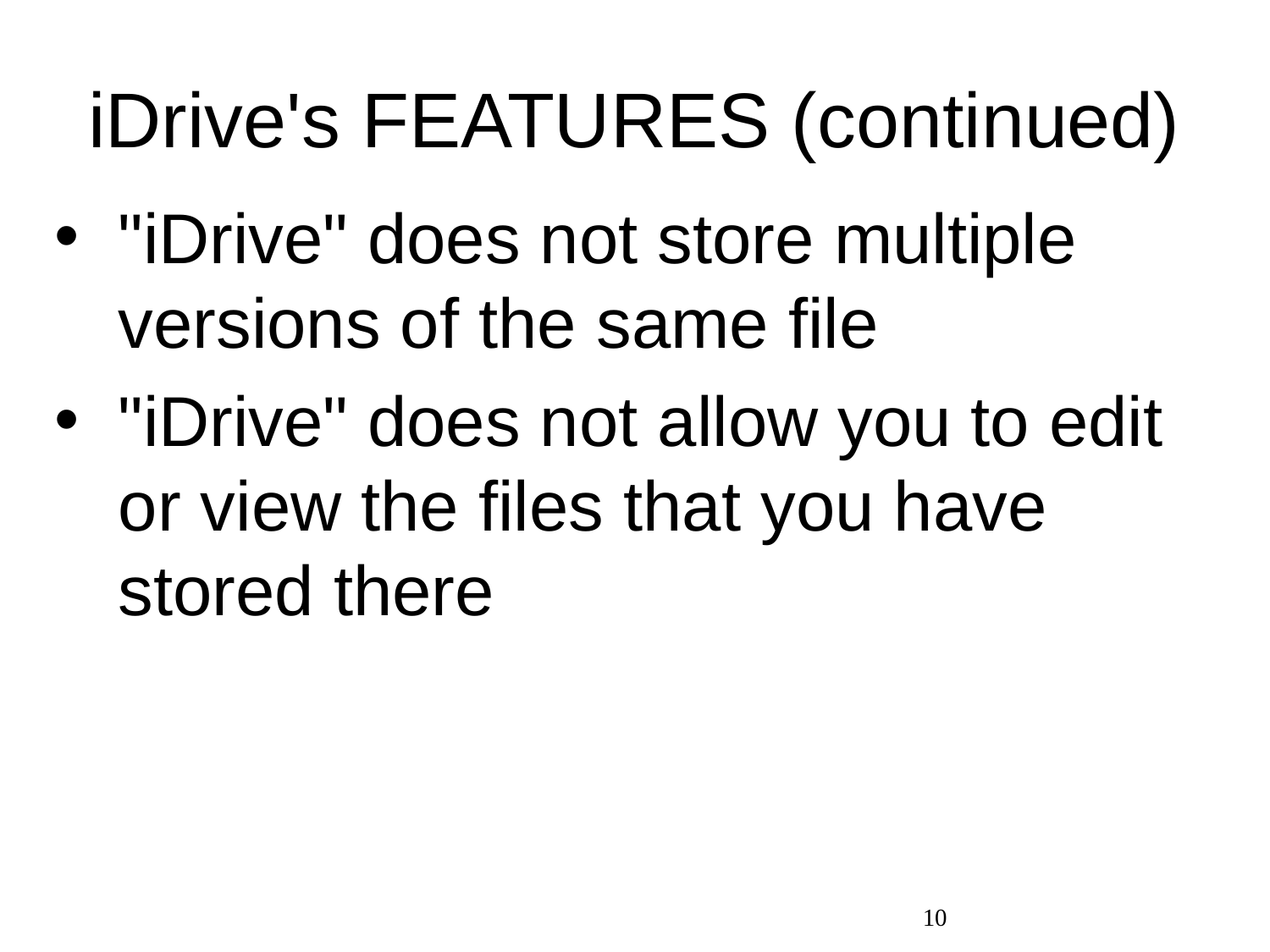

# iDrive's FEATURES (continued)
"iDrive" does not store multiple versions of the same file
"iDrive" does not allow you to edit or view the files that you have stored there
10